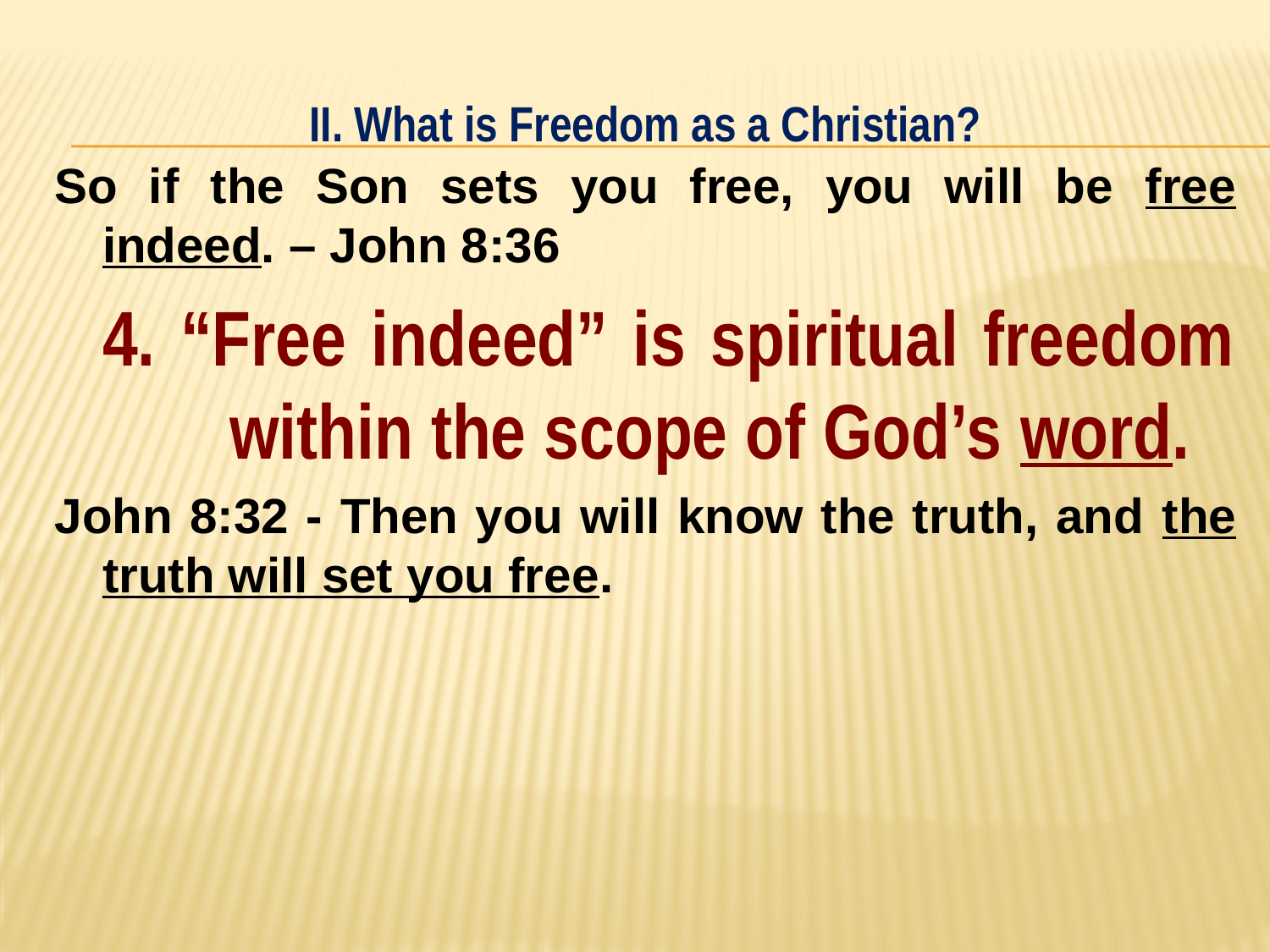

# II. What is Freedom as a Christian?
So if the Son sets you free, you will be free indeed. – John 8:36
	4. “Free indeed” is spiritual freedom 	within the scope of God’s word.
John 8:32 - Then you will know the truth, and the truth will set you free.